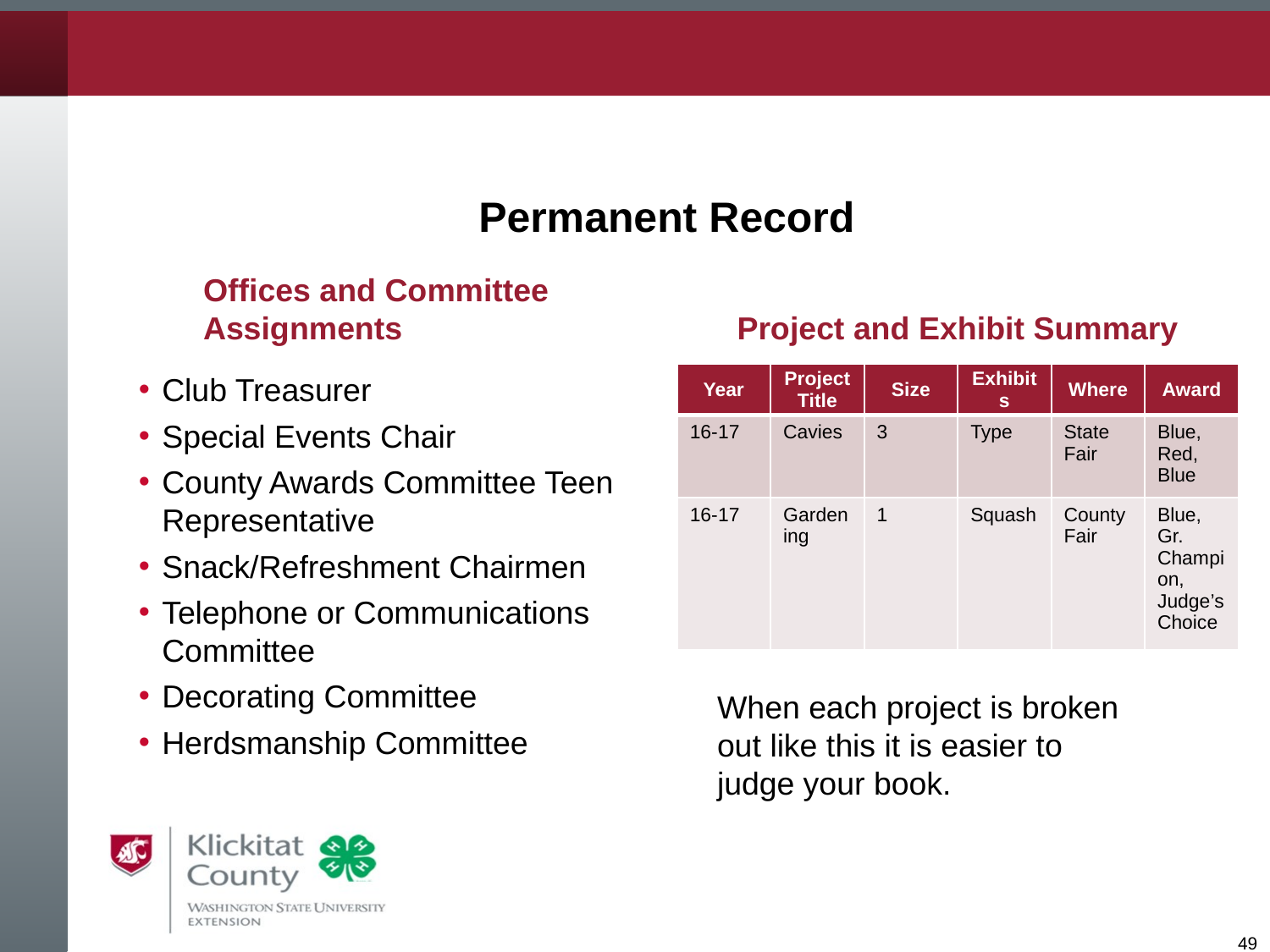

# Permanent Record
Offices and Committee Assignments
Project and Exhibit Summary
Club Treasurer
Special Events Chair
County Awards Committee Teen Representative
Snack/Refreshment Chairmen
Telephone or Communications Committee
Decorating Committee
Herdsmanship Committee
| Year | Project Title | Size | Exhibits | Where | Award |
| --- | --- | --- | --- | --- | --- |
| 16-17 | Cavies | 3 | Type | State Fair | Blue, Red, Blue |
| 16-17 | Gardening | 1 | Squash | County Fair | Blue, Gr. Champion, Judge’s Choice |
When each project is broken out like this it is easier to judge your book.
49